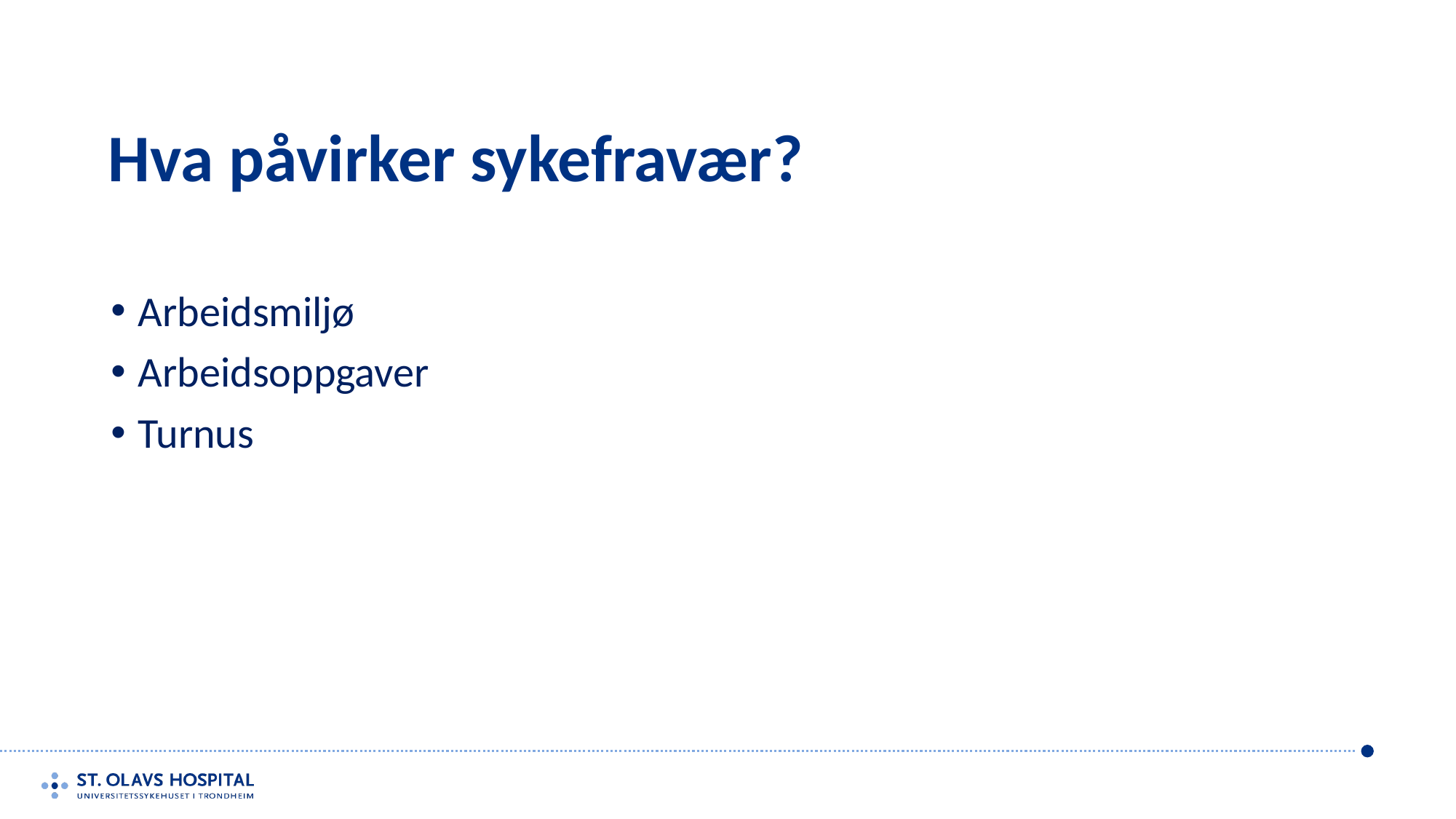

# Hva påvirker sykefravær?

Arbeidsmiljø
Arbeidsoppgaver
Turnus